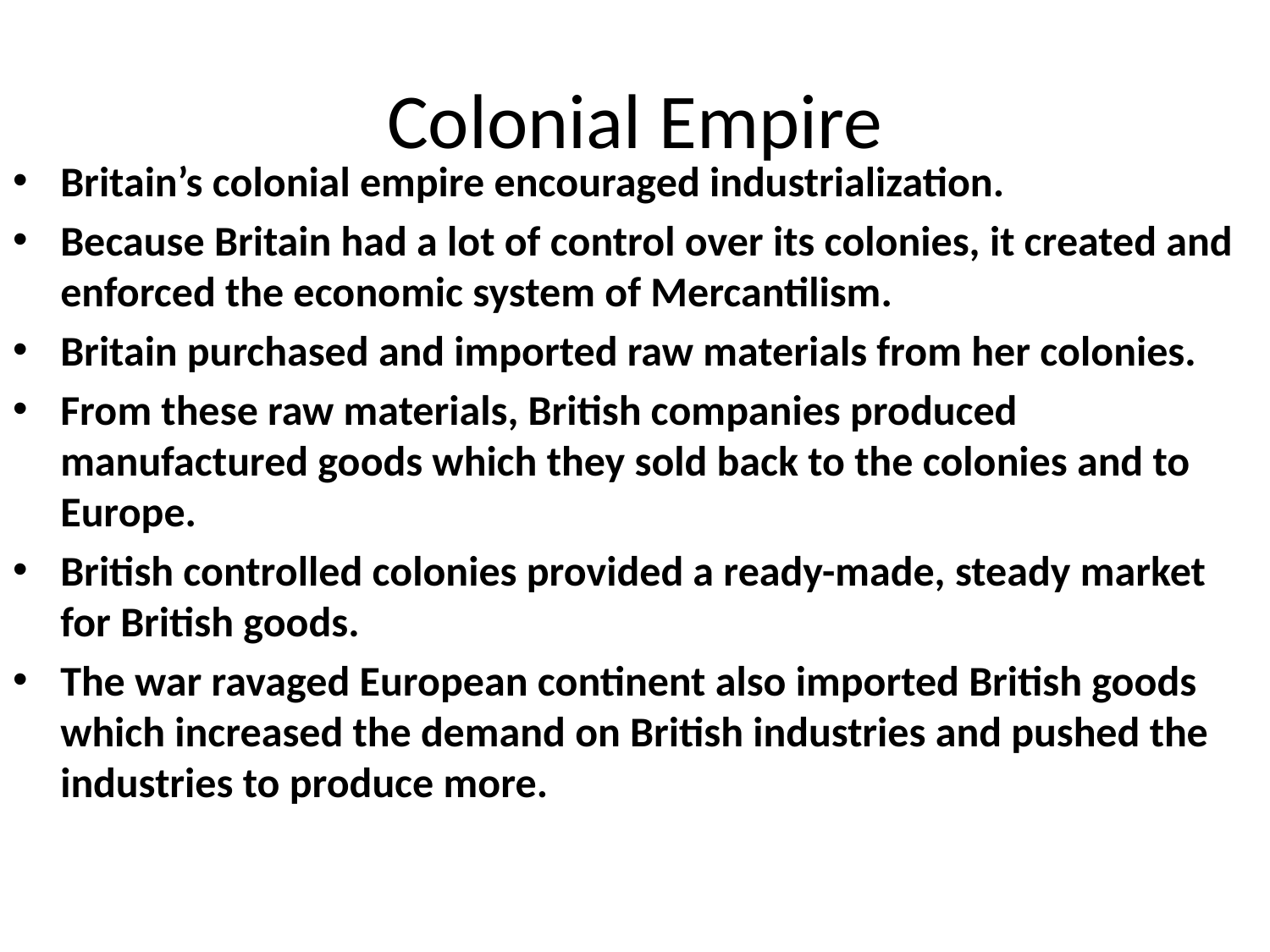

# Colonial Empire
Britain’s colonial empire encouraged industrialization.
Because Britain had a lot of control over its colonies, it created and enforced the economic system of Mercantilism.
Britain purchased and imported raw materials from her colonies.
From these raw materials, British companies produced manufactured goods which they sold back to the colonies and to Europe.
British controlled colonies provided a ready-made, steady market for British goods.
The war ravaged European continent also imported British goods which increased the demand on British industries and pushed the industries to produce more.